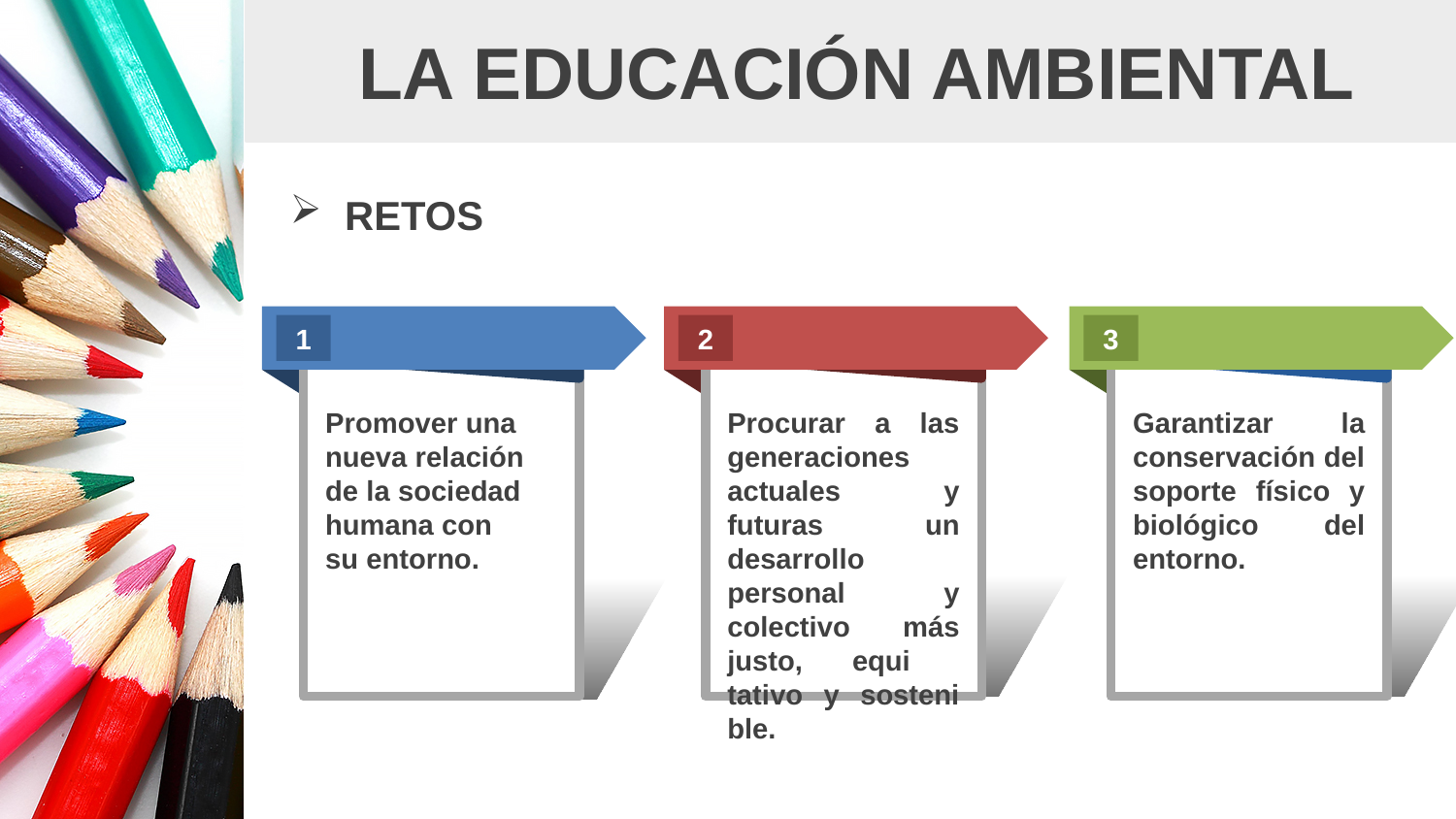

# LA EDUCACIÓN AMBIENTAL
RETOS

1
2
3
Garantizar la conservación del soporte físico y biológico del entorno.
Promover una
nueva relación
de la sociedad
humana con
su entorno.

Procurar a las generaciones actuales y futuras un desarrollo personal y colectivo  más justo, equi  tativo y sosteni ble.